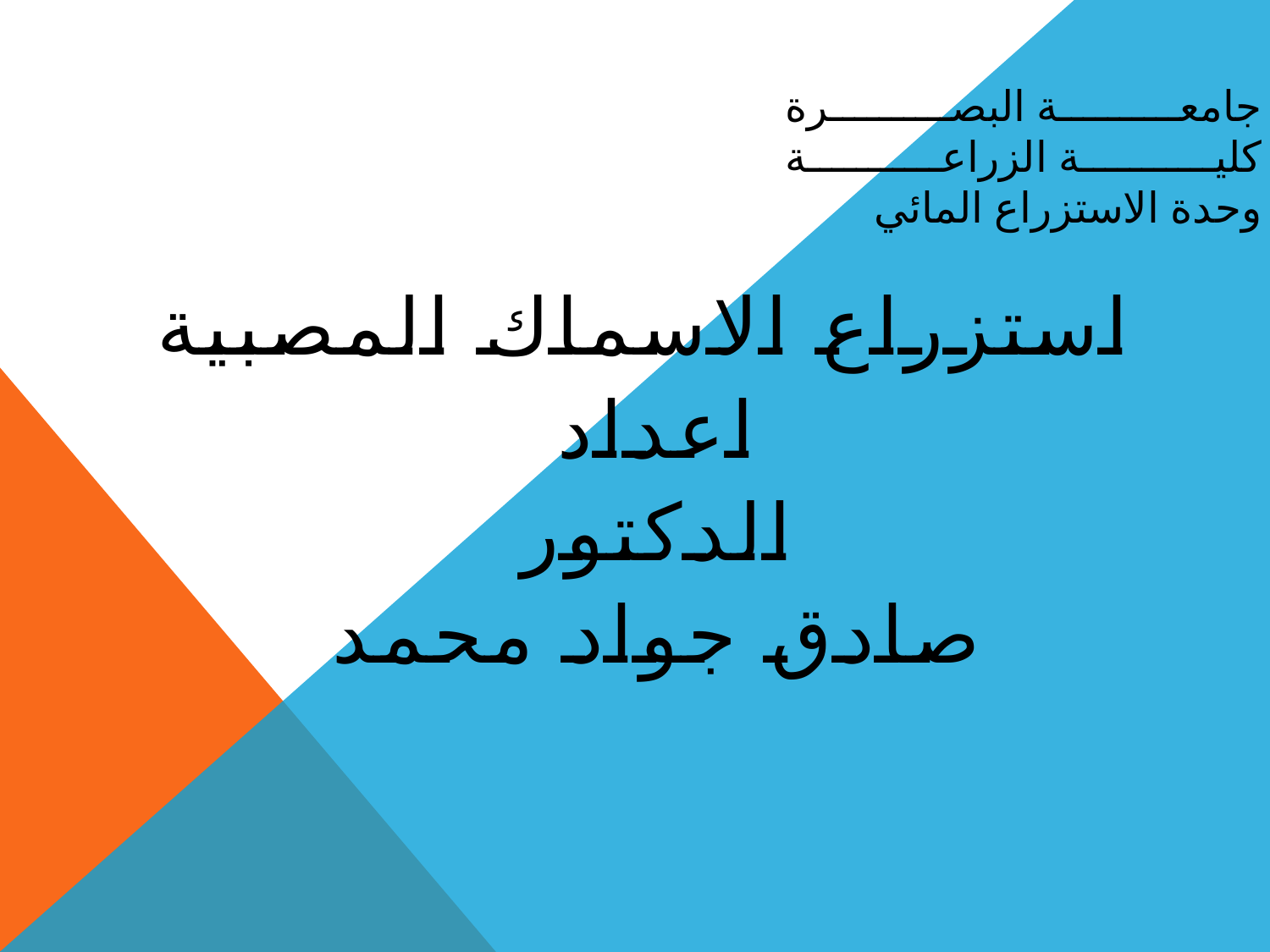

# جامعة البصرة كلية الزراعة وحدة الاستزراع المائي
 استزراع الاسماك المصبية
اعداد
الدكتور
صادق جواد محمد